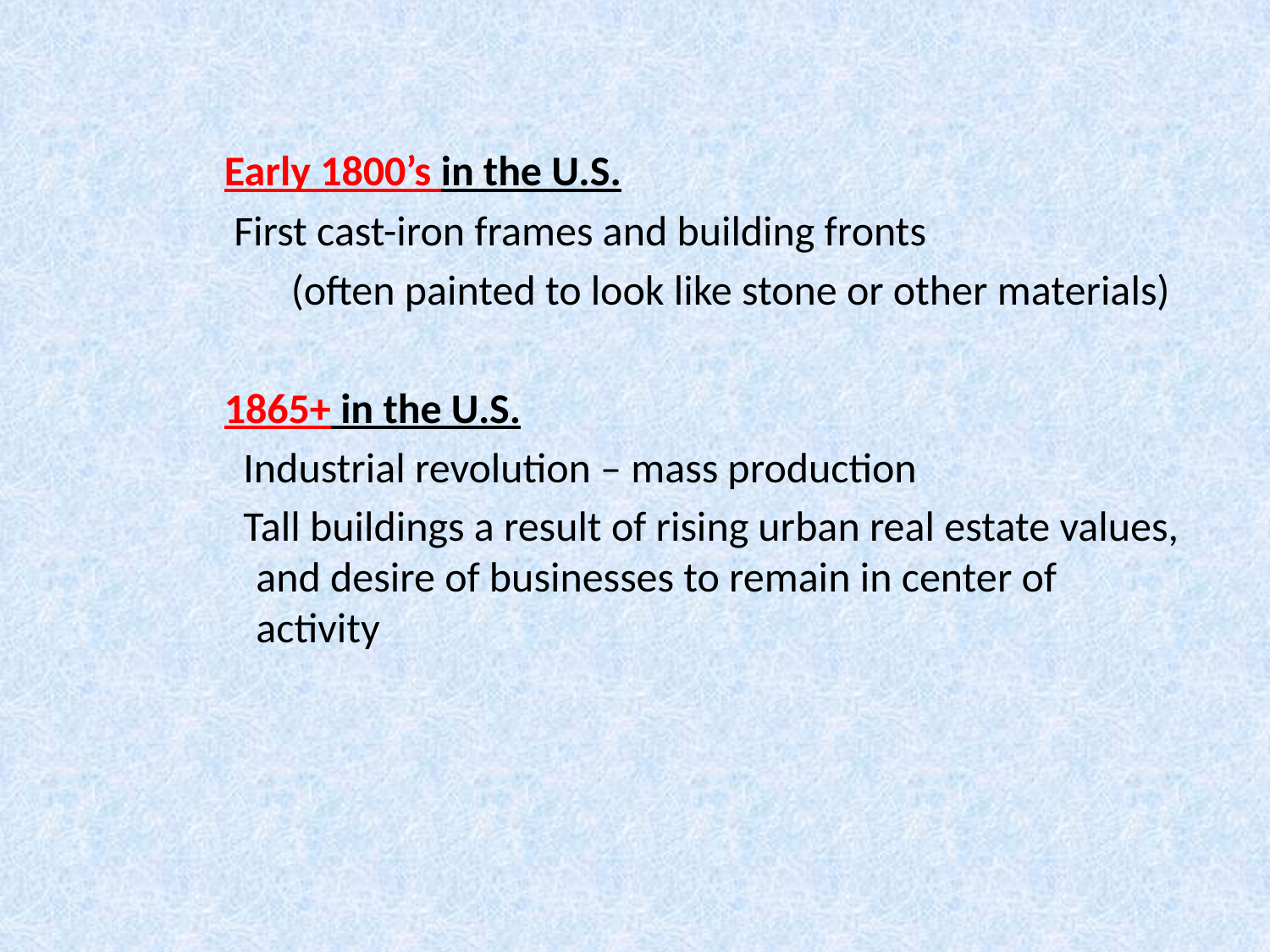

Early 1800’s in the U.S.
 First cast-iron frames and building fronts
       (often painted to look like stone or other materials)

1865+ in the U.S.
  Industrial revolution – mass production
  Tall buildings a result of rising urban real estate values, and desire of businesses to remain in center of activity